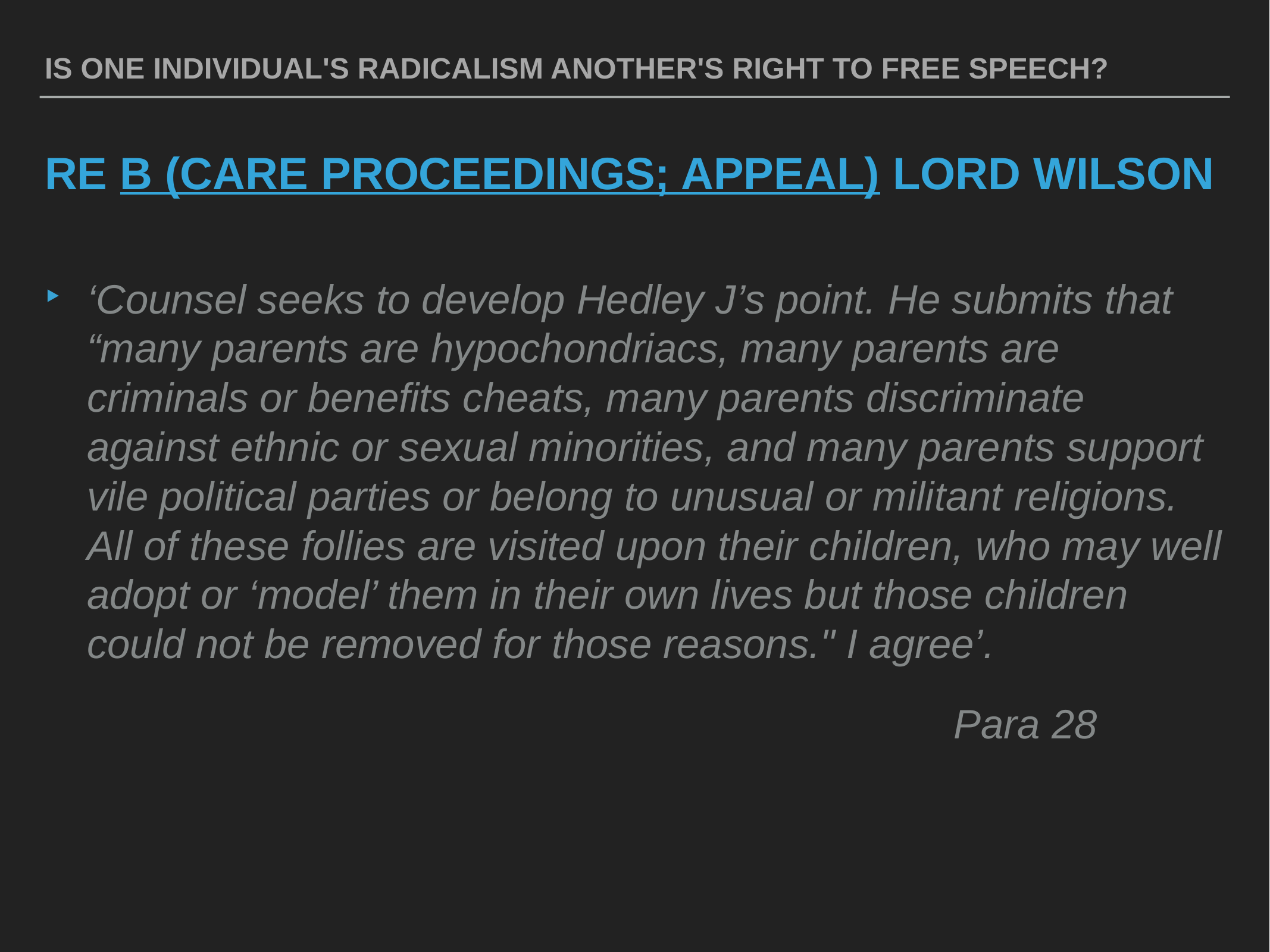

IS ONE INDIVIDUAL's radicalism another's right to free speech?
# Re B (Care Proceedings; Appeal) Lord Wilson
‘Counsel seeks to develop Hedley J’s point. He submits that “many parents are hypochondriacs, many parents are criminals or benefits cheats, many parents discriminate against ethnic or sexual minorities, and many parents support vile political parties or belong to unusual or militant religions.  All of these follies are visited upon their children, who may well adopt or ‘model’ them in their own lives but those children could not be removed for those reasons." I agree’.
                                                                 Para 28